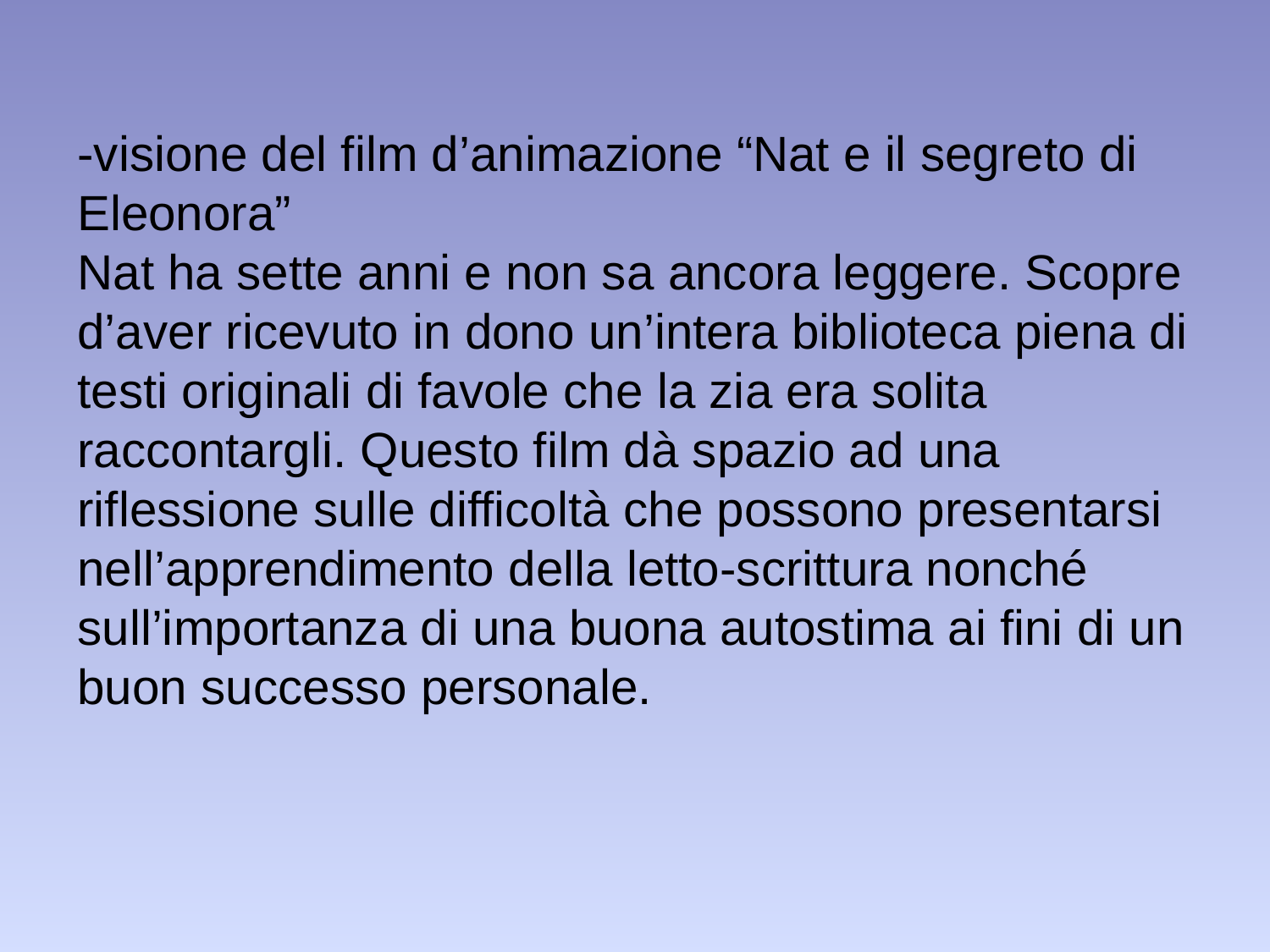

-visione del film d’animazione “Nat e il segreto di Eleonora”
Nat ha sette anni e non sa ancora leggere. Scopre d’aver ricevuto in dono un’intera biblioteca piena di testi originali di favole che la zia era solita raccontargli. Questo film dà spazio ad una riflessione sulle difficoltà che possono presentarsi nell’apprendimento della letto-scrittura nonché sull’importanza di una buona autostima ai fini di un buon successo personale.